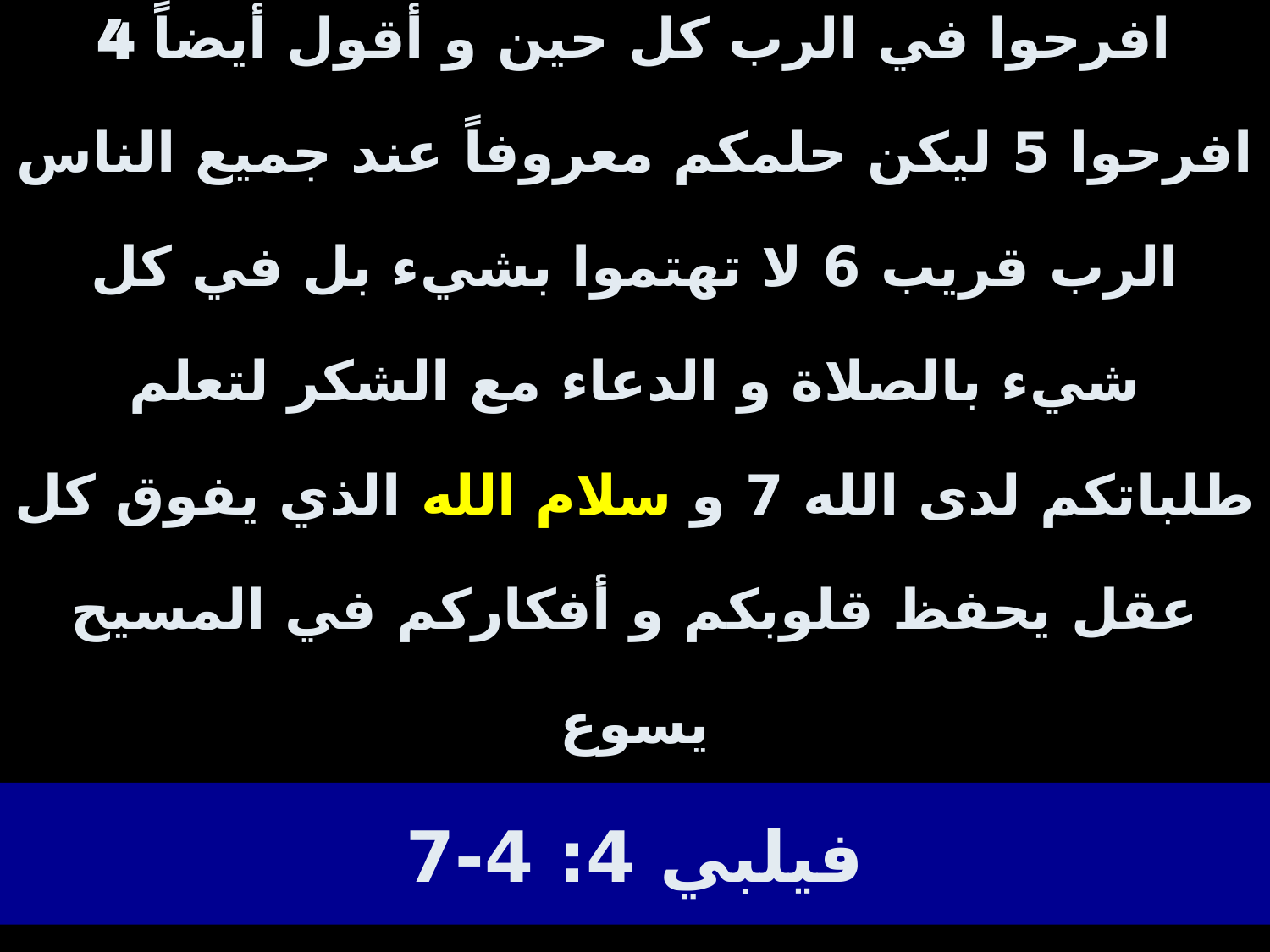

4 افرحوا في الرب كل حين و أقول أيضاً افرحوا 5 ليكن حلمكم معروفاً عند جميع الناس الرب قريب 6 لا تهتموا بشيء بل في كل شيء بالصلاة و الدعاء مع الشكر لتعلم طلباتكم لدى الله 7 و سلام الله الذي يفوق كل عقل يحفظ قلوبكم و أفكاركم في المسيح يسوع
# فيلبي 4: 4-7